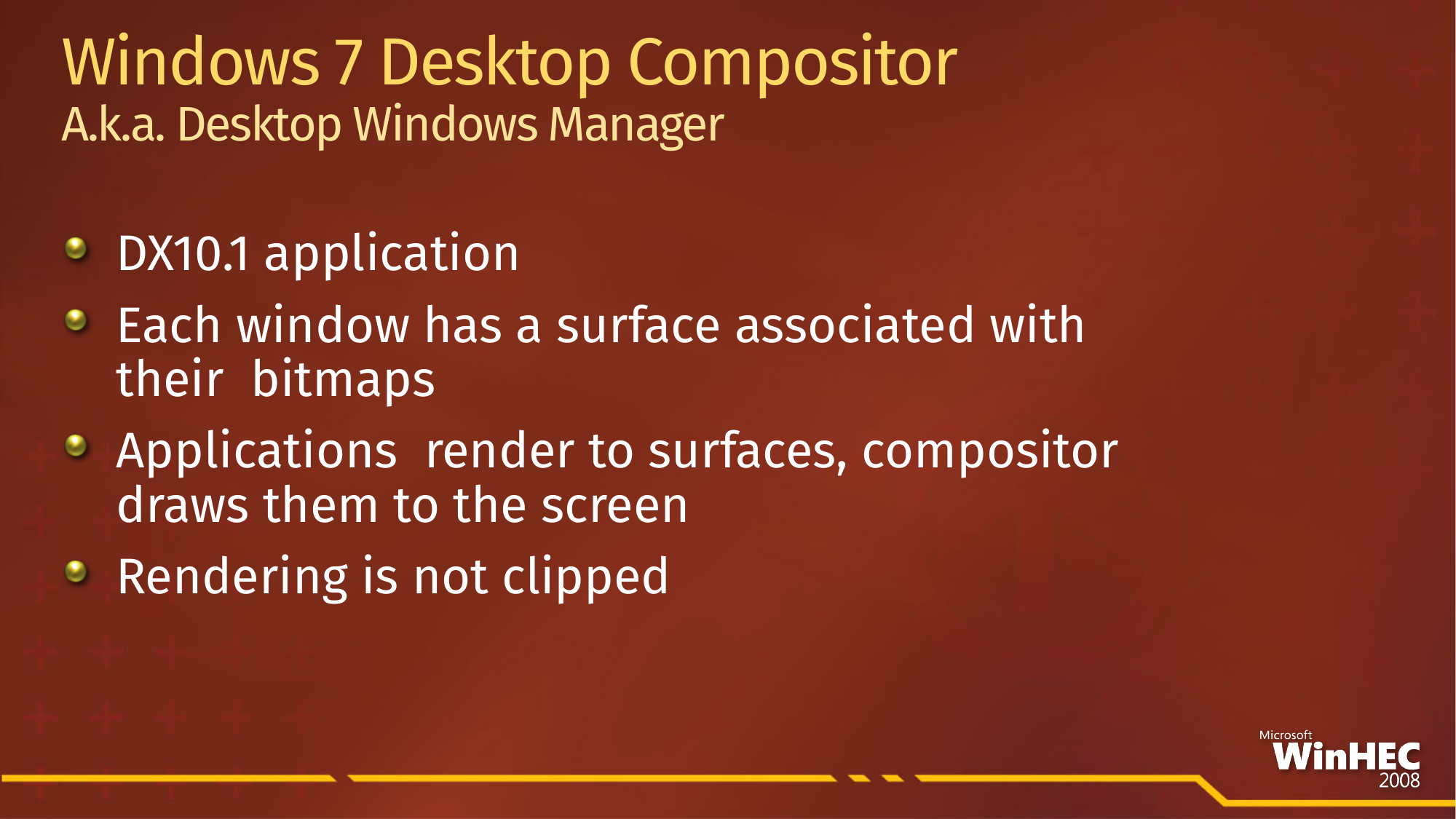

Windows 7 Desktop Compositor
A.k.a. Desktop Windows Manager
DX10.1 application
Each window has a surface associated with
their  bitmaps
Applications  render to surfaces, compositor
draws them to the screen
Rendering is not clipped